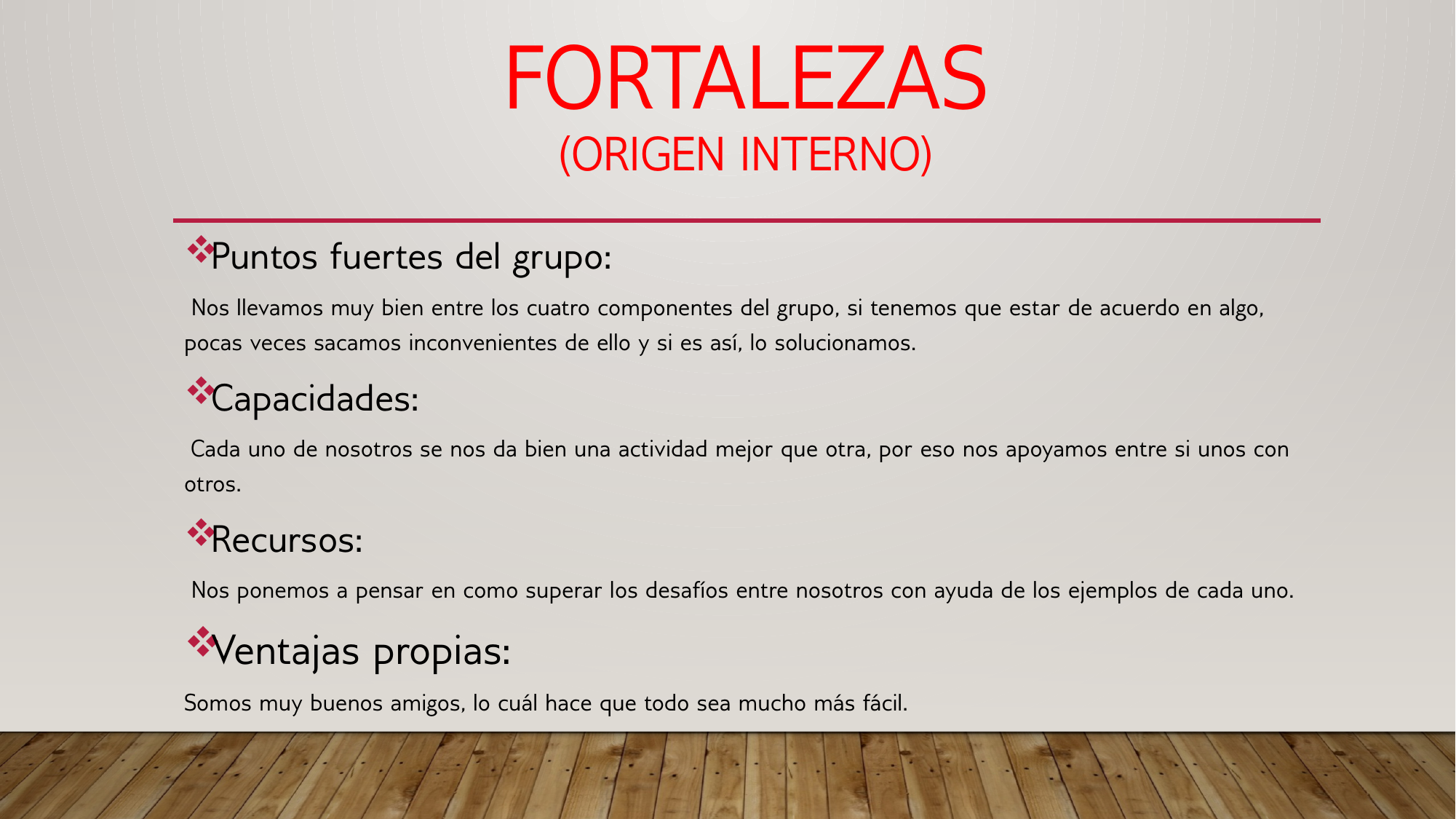

# FORTALEZAS (ORIGEN INTERNO)
Puntos fuertes del grupo:
 Nos llevamos muy bien entre los cuatro componentes del grupo, si tenemos que estar de acuerdo en algo, pocas veces sacamos inconvenientes de ello y si es así, lo solucionamos.
Capacidades:
 Cada uno de nosotros se nos da bien una actividad mejor que otra, por eso nos apoyamos entre si unos con otros.
Recursos:
 Nos ponemos a pensar en como superar los desafíos entre nosotros con ayuda de los ejemplos de cada uno.
Ventajas propias:
Somos muy buenos amigos, lo cuál hace que todo sea mucho más fácil.